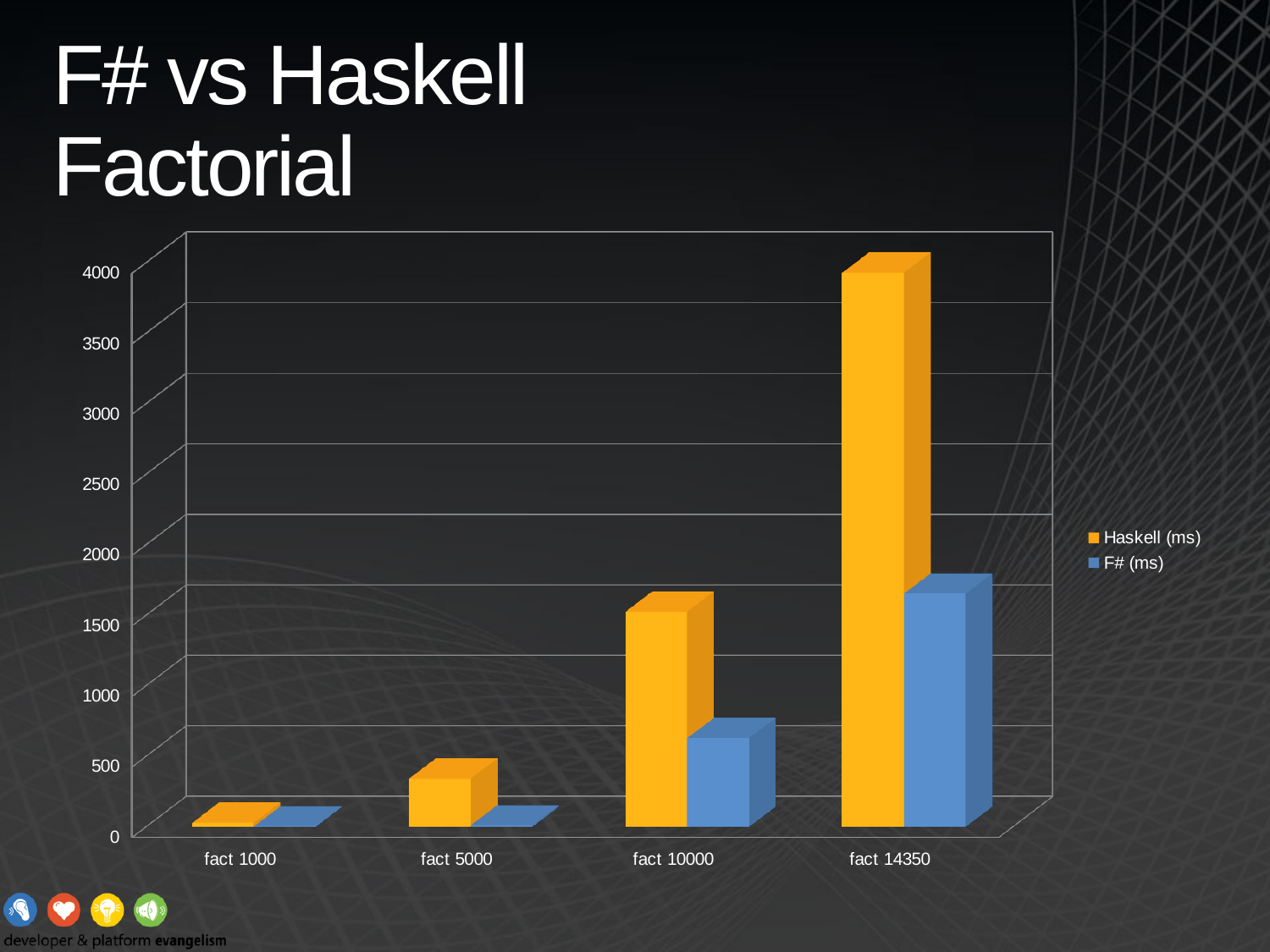

# F# vs Haskell Factorial

[unsupported chart]